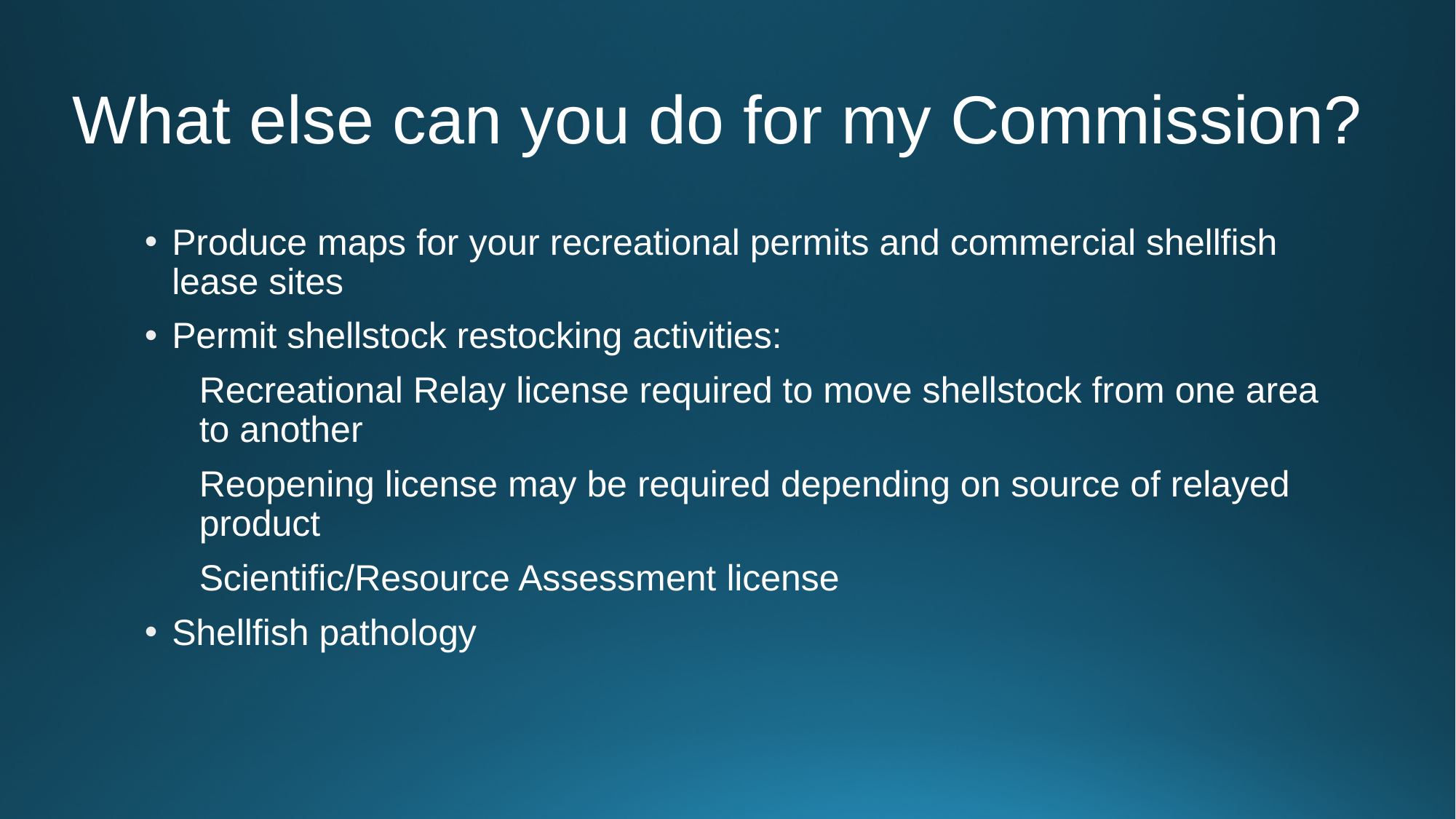

# What else can you do for my Commission?
Produce maps for your recreational permits and commercial shellfish lease sites
Permit shellstock restocking activities:
	Recreational Relay license required to move shellstock from one area to another
	Reopening license may be required depending on source of relayed product
	Scientific/Resource Assessment license
Shellfish pathology